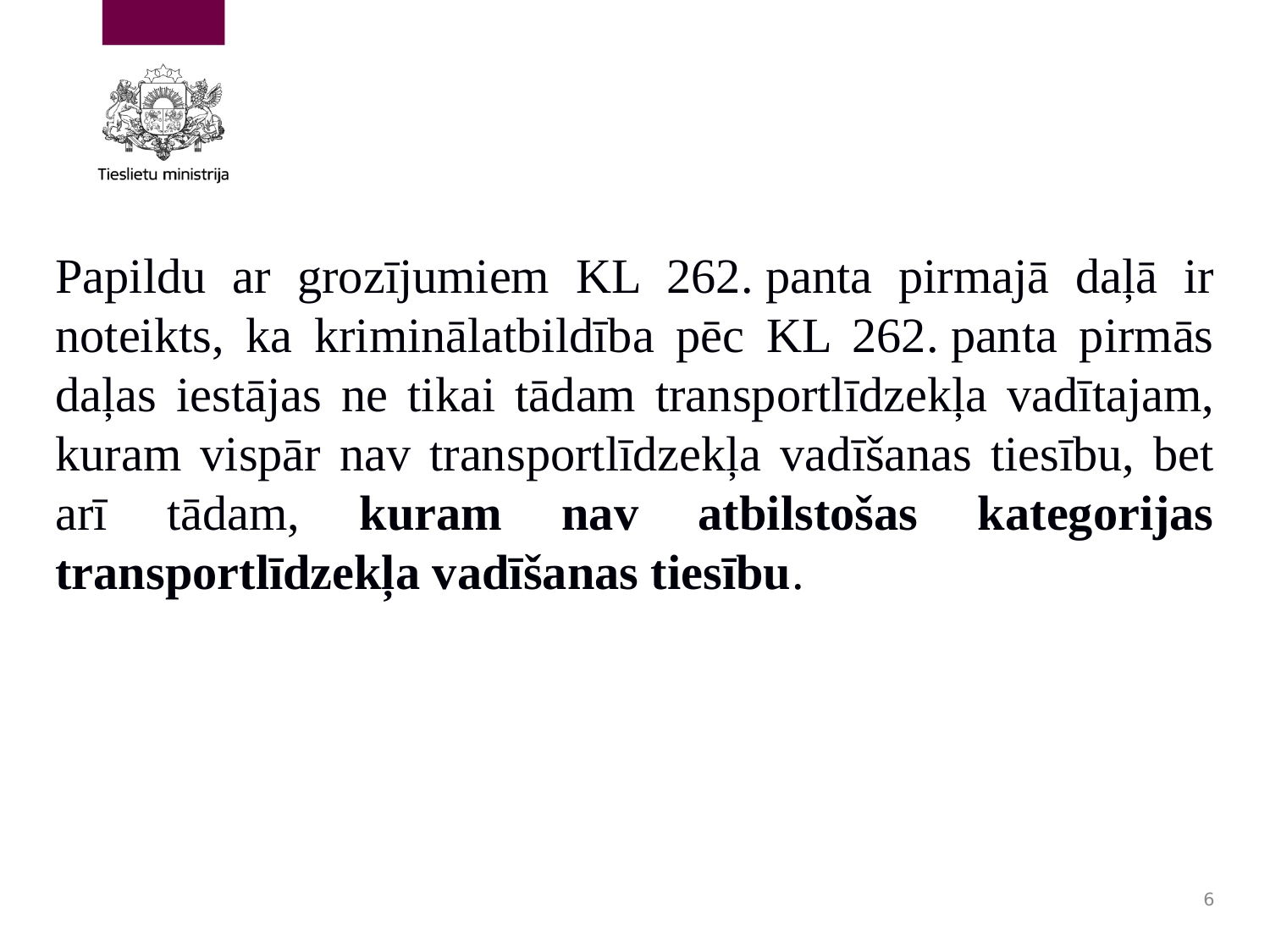

Papildu ar grozījumiem KL 262. panta pirmajā daļā ir noteikts, ka kriminālatbildība pēc KL 262. panta pirmās daļas iestājas ne tikai tādam transportlīdzekļa vadītajam, kuram vispār nav transportlīdzekļa vadīšanas tiesību, bet arī tādam, kuram nav atbilstošas kategorijas transportlīdzekļa vadīšanas tiesību.
6